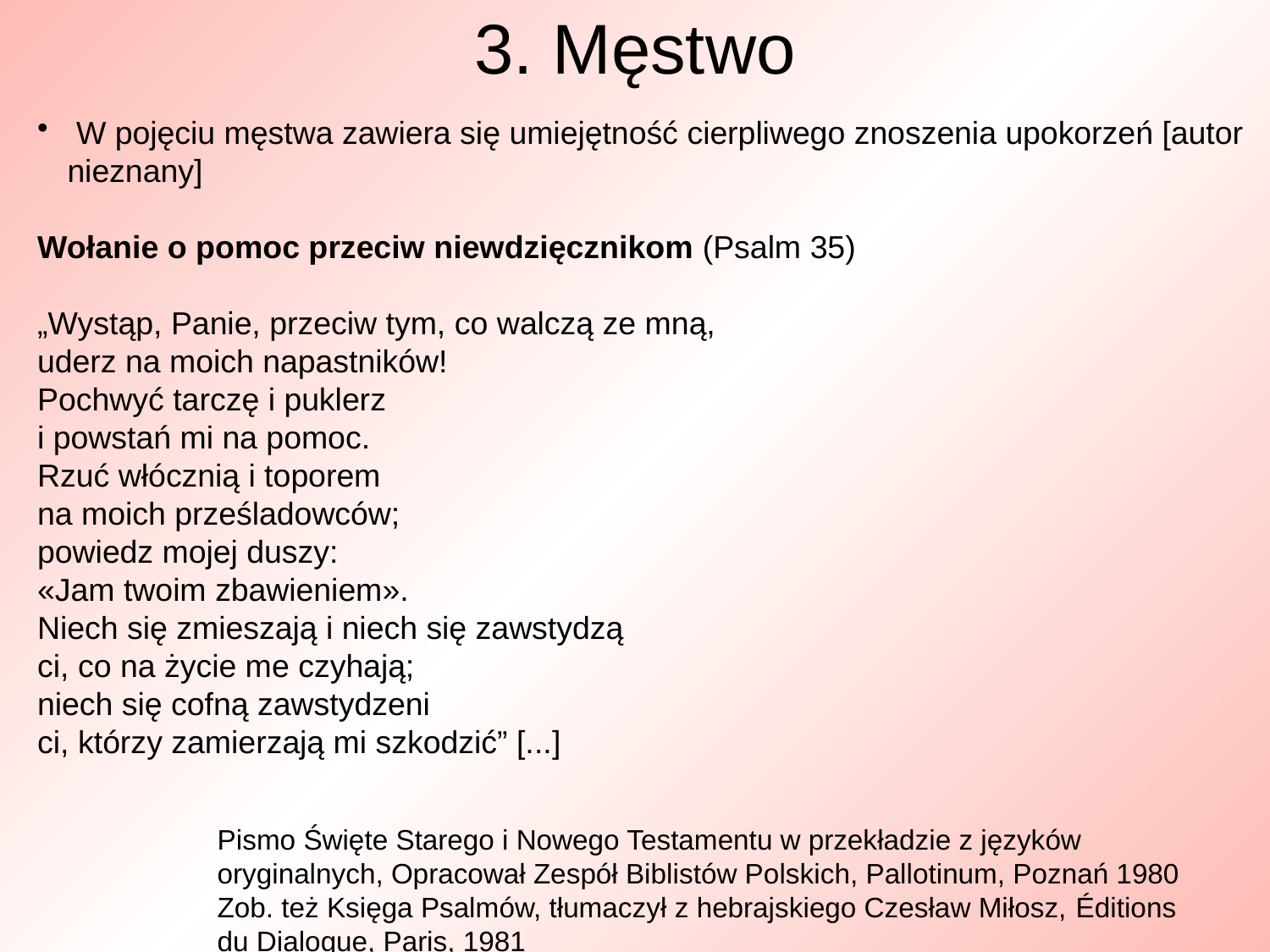

# 3. Męstwo
 W pojęciu męstwa zawiera się umiejętność cierpliwego znoszenia upokorzeń [autor nieznany]

Wołanie o pomoc przeciw niewdzięcznikom (Psalm 35)

„Wystąp, Panie, przeciw tym, co walczą ze mną,
uderz na moich napastników!
Pochwyć tarczę i puklerz
i powstań mi na pomoc.
Rzuć włócznią i toporem
na moich prześladowców;
powiedz mojej duszy:
«Jam twoim zbawieniem».
Niech się zmieszają i niech się zawstydzą
ci, co na życie me czyhają;
niech się cofną zawstydzeni
ci, którzy zamierzają mi szkodzić” [...]

Pismo Święte Starego i Nowego Testamentu w przekładzie z języków oryginalnych, Opracował Zespół Biblistów Polskich, Pallotinum, Poznań 1980
Zob. też Księga Psalmów, tłumaczył z hebrajskiego Czesław Miłosz, Éditions du Dialogue, Paris, 1981